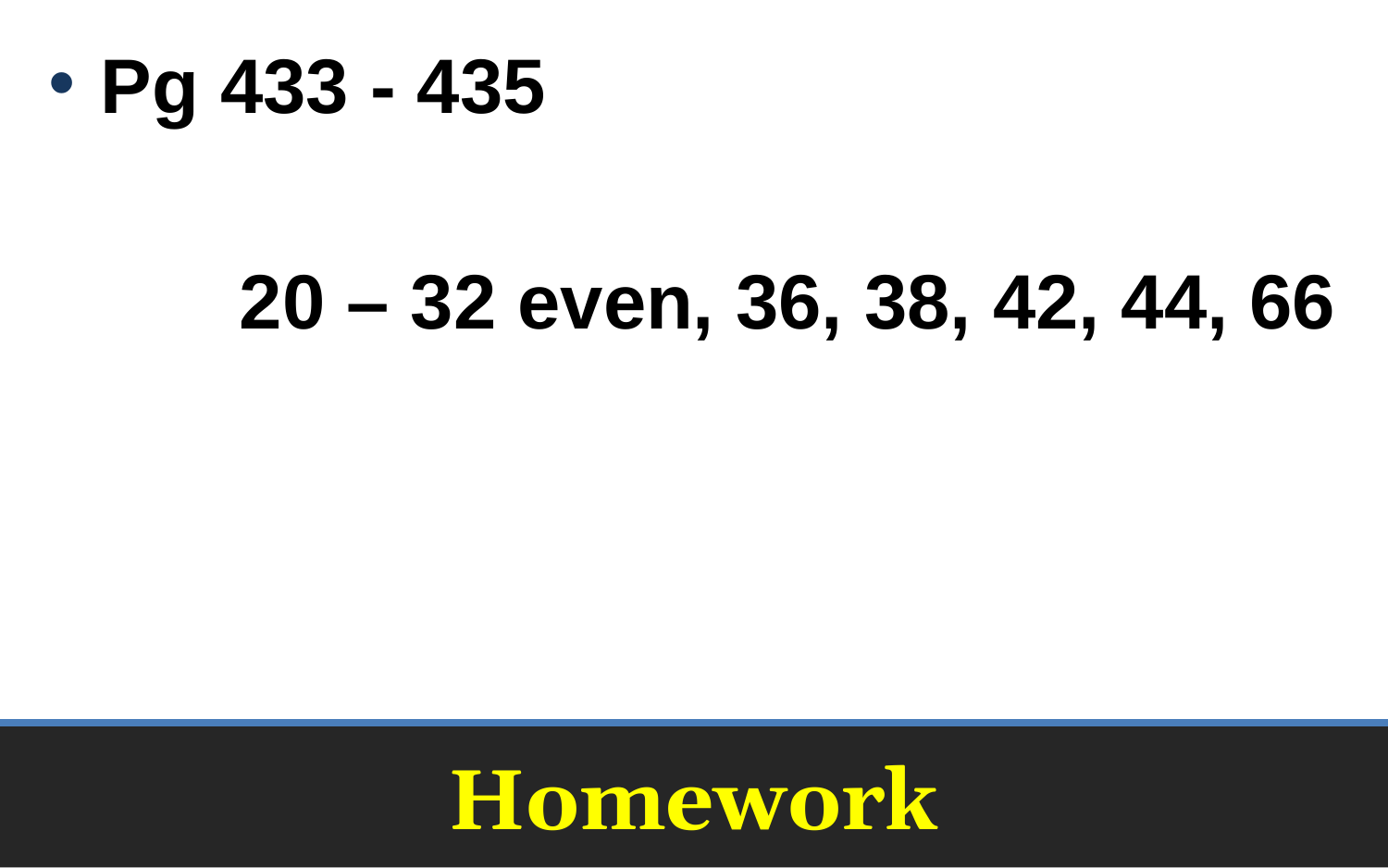

Pg 433 - 435

		20 – 32 even, 36, 38, 42, 44, 66

# Homework